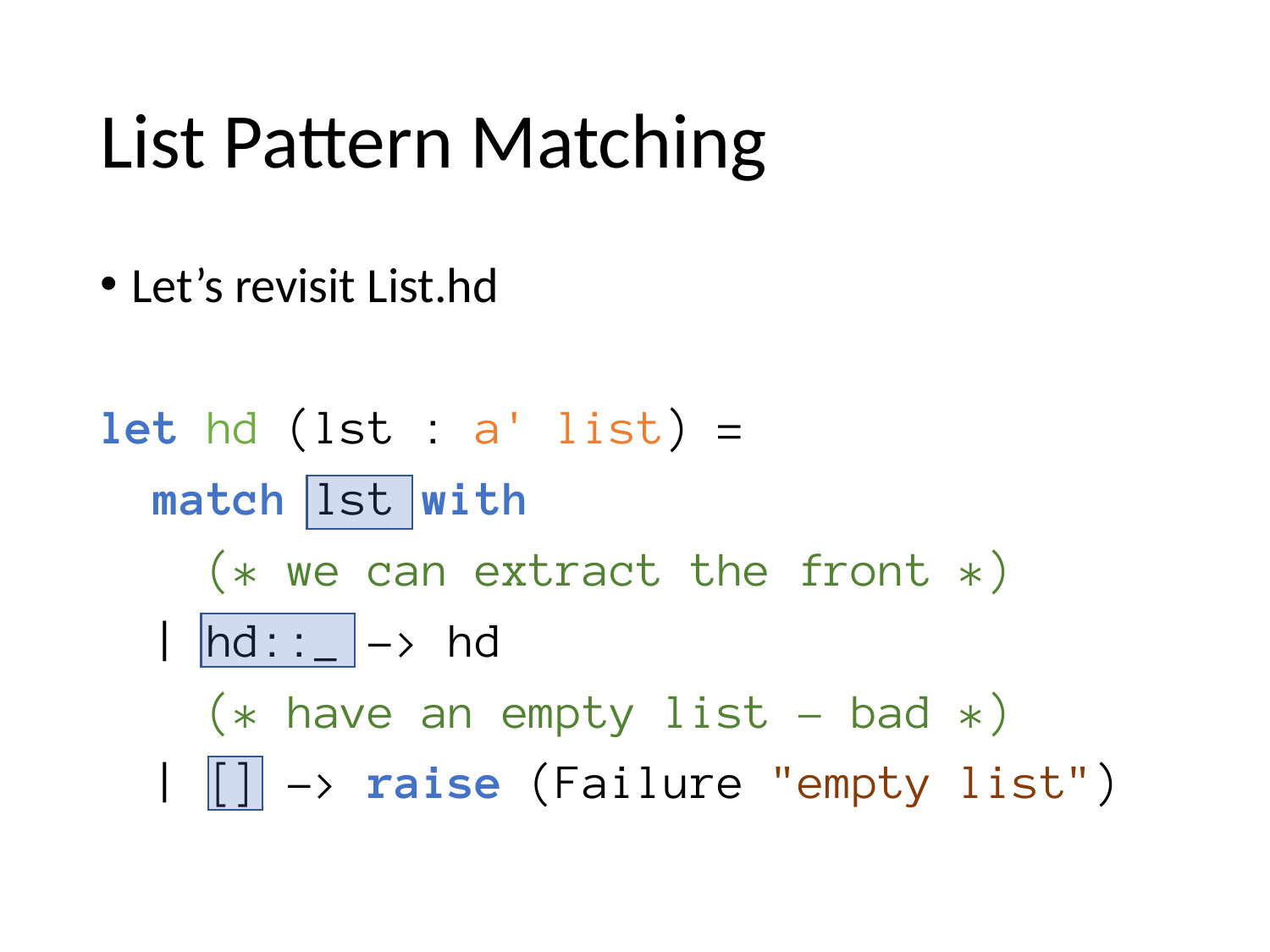

# List Pattern Matching
Let’s revisit List.hd

let hd (lst : a' list) =
  match lst with
    (* we can extract the front *)
  | hd::_ -> hd
    (* have an empty list – bad *)
  | [] -> raise (Failure "empty list")